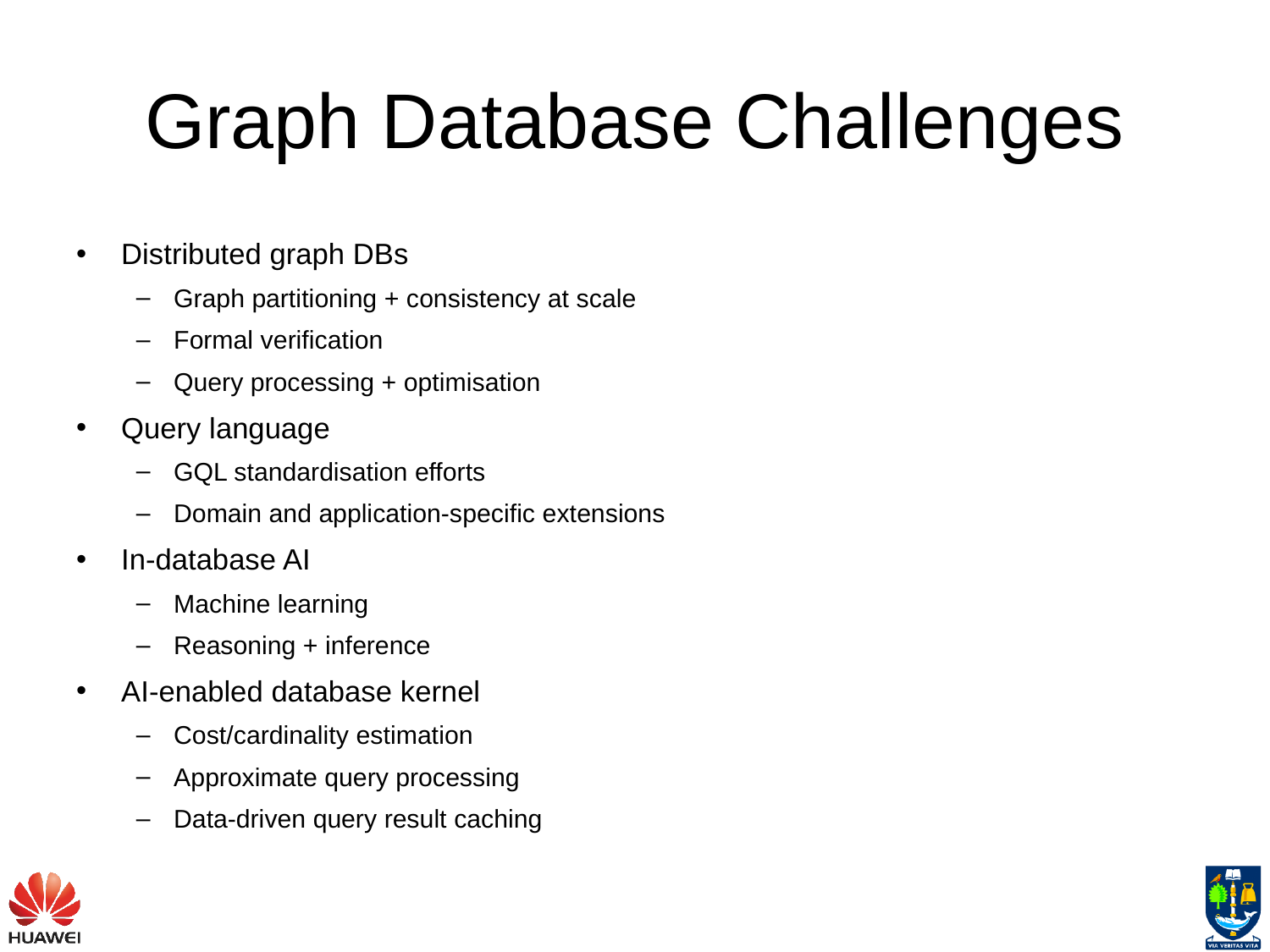

# Graph Database Challenges
Distributed graph DBs
Graph partitioning + consistency at scale
Formal verification
Query processing + optimisation
Query language
GQL standardisation efforts
Domain and application-specific extensions
In-database AI
Machine learning
Reasoning + inference
AI-enabled database kernel
Cost/cardinality estimation
Approximate query processing
Data-driven query result caching